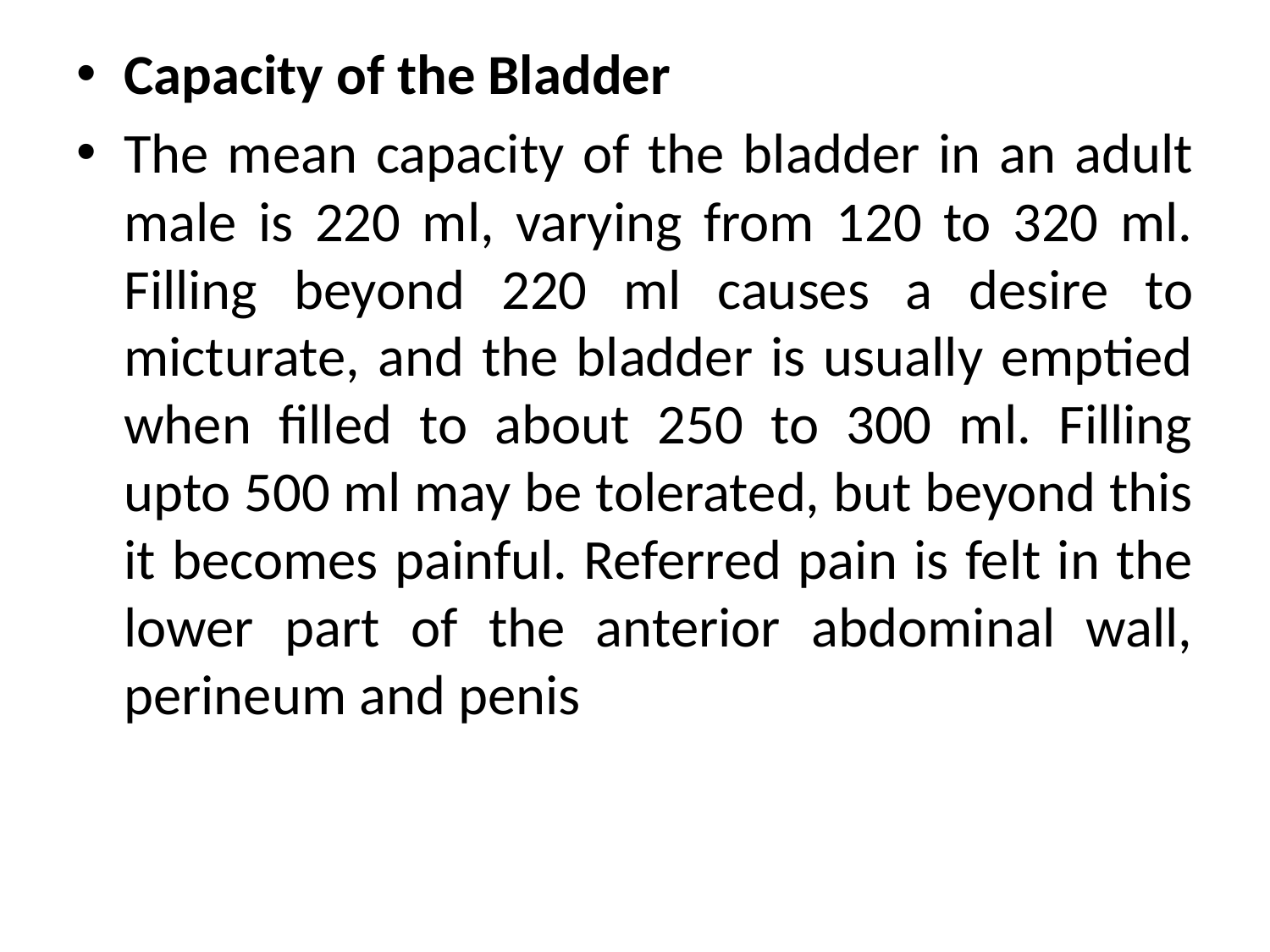

Capacity of the Bladder
The mean capacity of the bladder in an adult male is 220 ml, varying from 120 to 320 ml. Filling beyond 220 ml causes a desire to micturate, and the bladder is usually emptied when filled to about 250 to 300 ml. Filling upto 500 ml may be tolerated, but beyond this it becomes painful. Referred pain is felt in the lower part of the anterior abdominal wall, perineum and penis